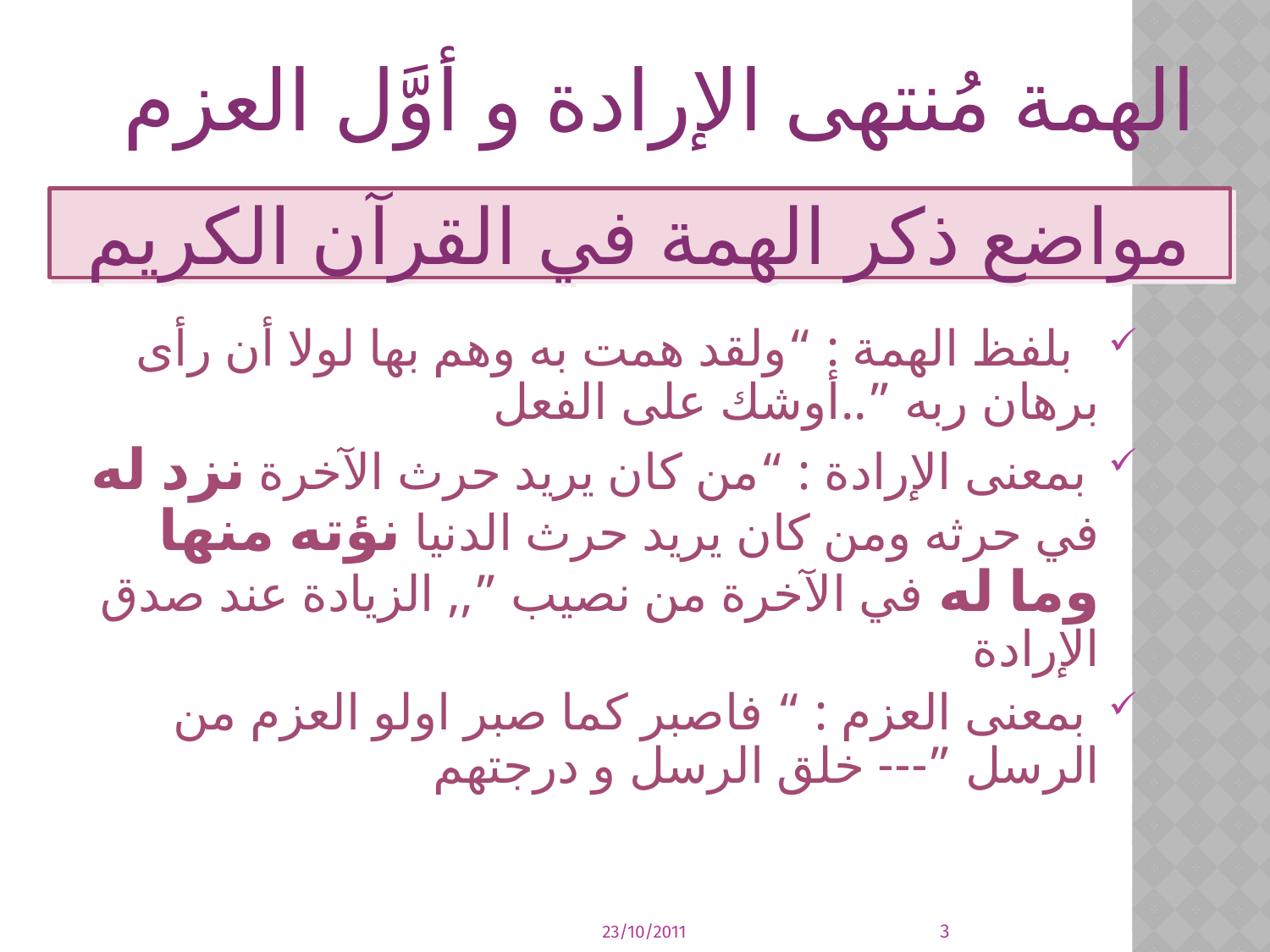

الهمة مُنتهى الإرادة و أوَّل العزم
# مواضع ذكر الهمة في القرآن الكريم
  بلفظ الهمة : “ولقد همت به وهم بها لولا أن رأى برهان ربه ”..أوشك على الفعل
 بمعنى الإرادة : “من كان يريد حرث الآخرة نزد له في حرثه ومن كان يريد حرث الدنيا نؤته منها وما له في الآخرة من نصيب ”,, الزيادة عند صدق الإرادة
 بمعنى العزم : “ فاصبر كما صبر اولو العزم من الرسل ”--- خلق الرسل و درجتهم
3
23/10/2011